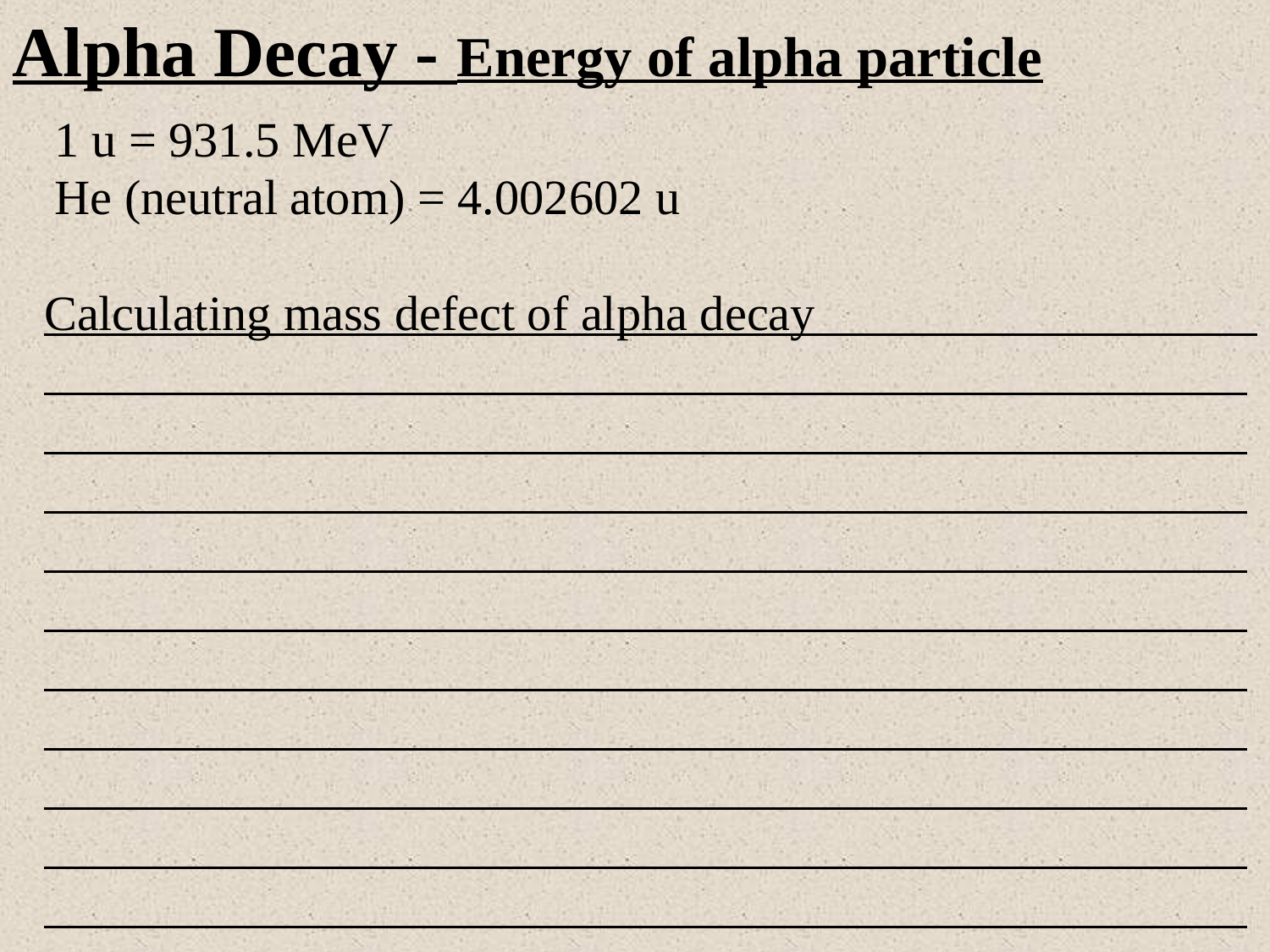

Alpha Decay - Energy of alpha particle
1 u = 931.5 MeV
He (neutral atom) = 4.002602 u
Calculating mass defect of alpha decay                                                                                                                                                                                                                                                                                                                                                                                                                                                                                                                                                                                                                                                                                                                                                                                                                                                                                                                                                                                                                                                                                                                                                                                                                                                                                                                                                                                                                                                                              92-U-232     -->	90-Th-228         +        Alpha
232.037131  -->	228.028716        +	     4.002602
(Appendix F, for Alpha = He 4)
(#electrons?)
232.037131  -->	             232.031318 (products have less mass)
Mass defect = parent - products = 232.037131 - 232.031318
= 0.005813 u
Ek = (0.005813 u)(931.5 MeV/u) = 5.415  MeV
(Less - daughter Ek)